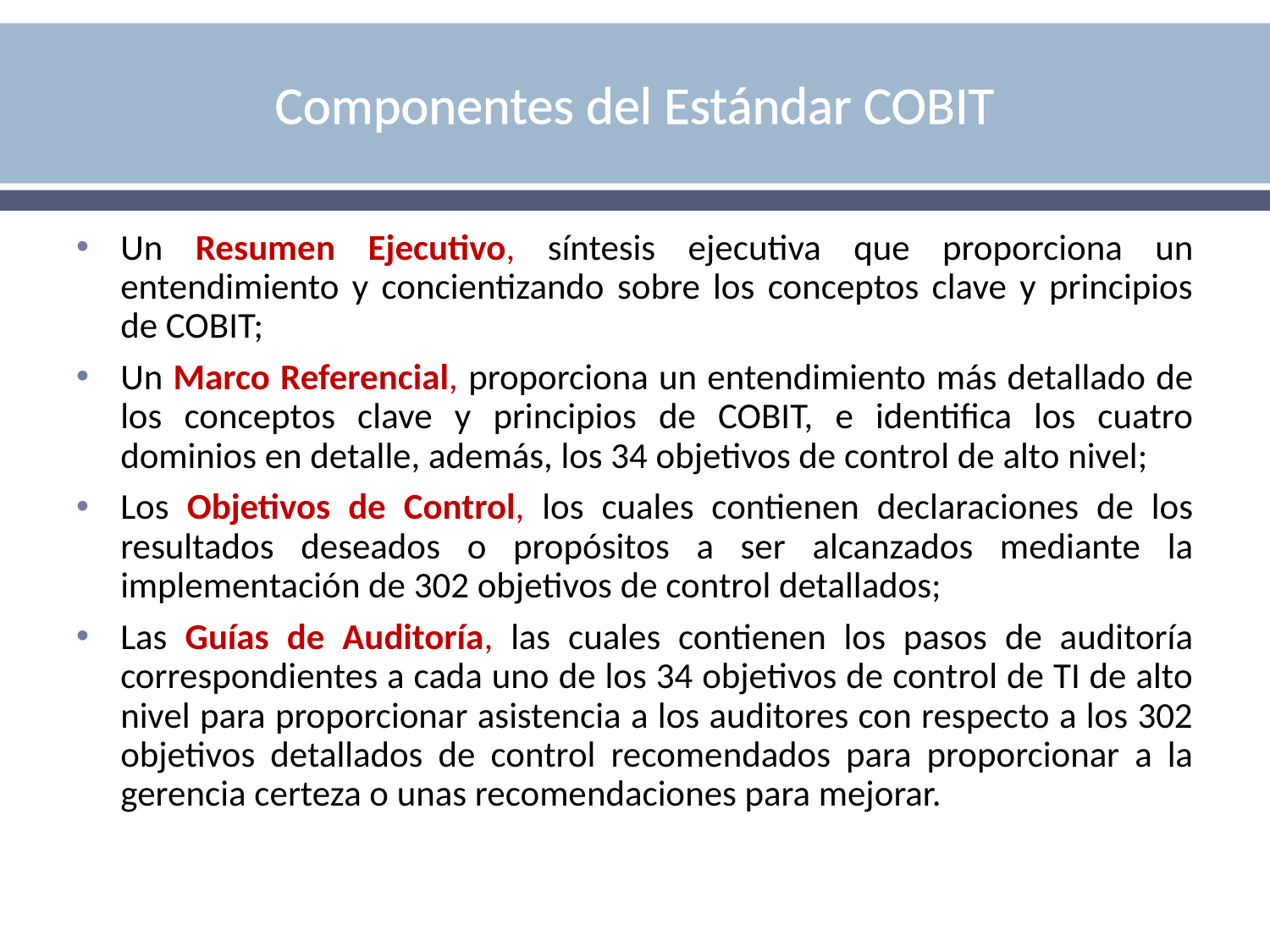

# Componentes del Estándar COBIT
Un Resumen Ejecutivo, síntesis ejecutiva que proporciona un entendimiento y concientizando sobre los conceptos clave y principios de COBIT;
Un Marco Referencial, proporciona un entendimiento más detallado de los conceptos clave y principios de COBIT, e identifica los cuatro dominios en detalle, además, los 34 objetivos de control de alto nivel;
Los Objetivos de Control, los cuales contienen declaraciones de los resultados deseados o propósitos a ser alcanzados mediante la implementación de 302 objetivos de control detallados;
Las Guías de Auditoría, las cuales contienen los pasos de auditoría correspondientes a cada uno de los 34 objetivos de control de TI de alto nivel para proporcionar asistencia a los auditores con respecto a los 302 objetivos detallados de control recomendados para proporcionar a la gerencia certeza o unas recomendaciones para mejorar.